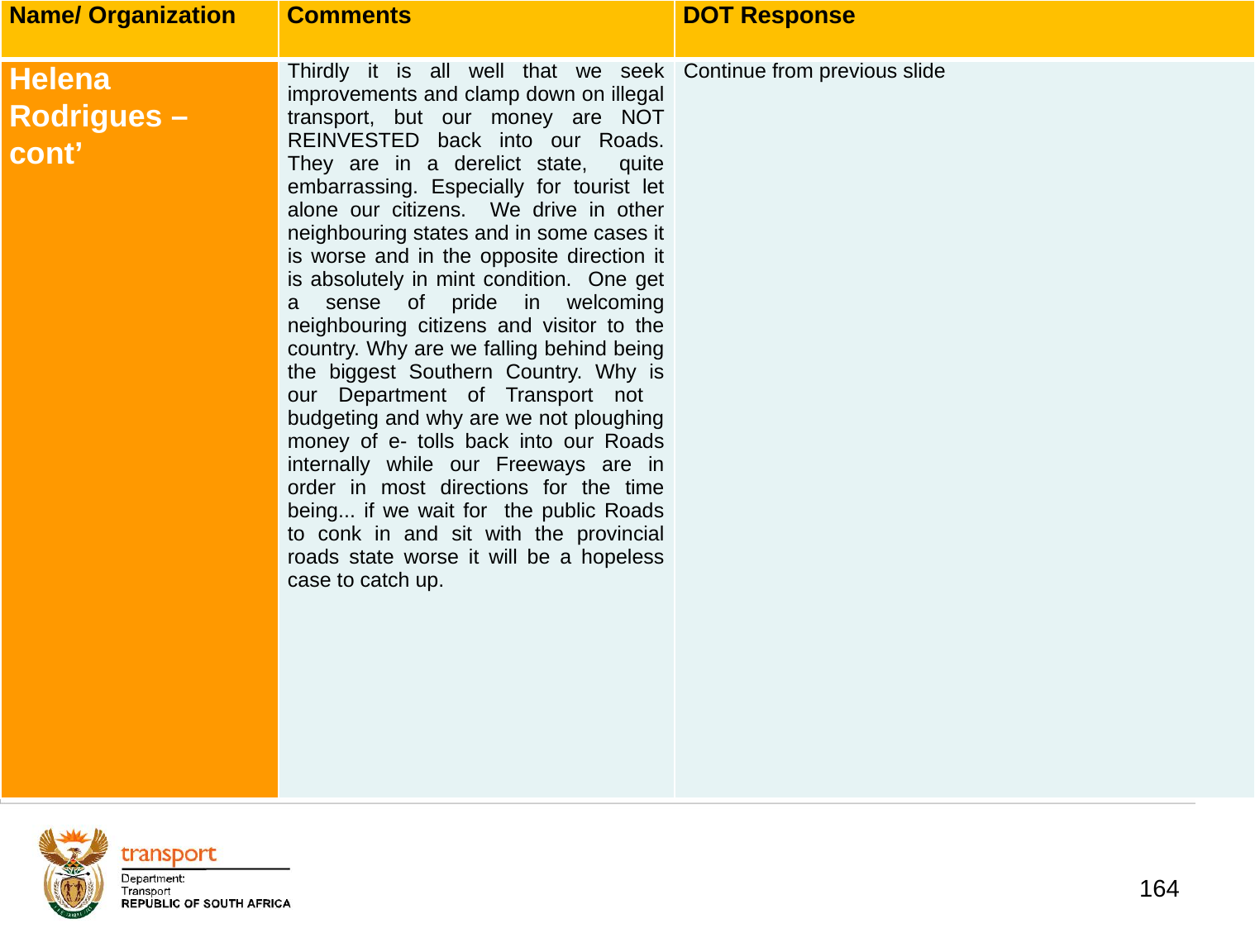

| Name/ Organization | Comments | DOT Response |
| --- | --- | --- |
| Helena Rodrigues – cont’ | Thirdly it is all well that we seek improvements and clamp down on illegal transport, but our money are NOT REINVESTED back into our Roads. They are in a derelict state, quite embarrassing. Especially for tourist let alone our citizens. We drive in other neighbouring states and in some cases it is worse and in the opposite direction it is absolutely in mint condition. One get a sense of pride in welcoming neighbouring citizens and visitor to the country. Why are we falling behind being the biggest Southern Country. Why is our Department of Transport not budgeting and why are we not ploughing money of e- tolls back into our Roads internally while our Freeways are in order in most directions for the time being... if we wait for the public Roads to conk in and sit with the provincial roads state worse it will be a hopeless case to catch up. | Continue from previous slide |
# 1. Background
164